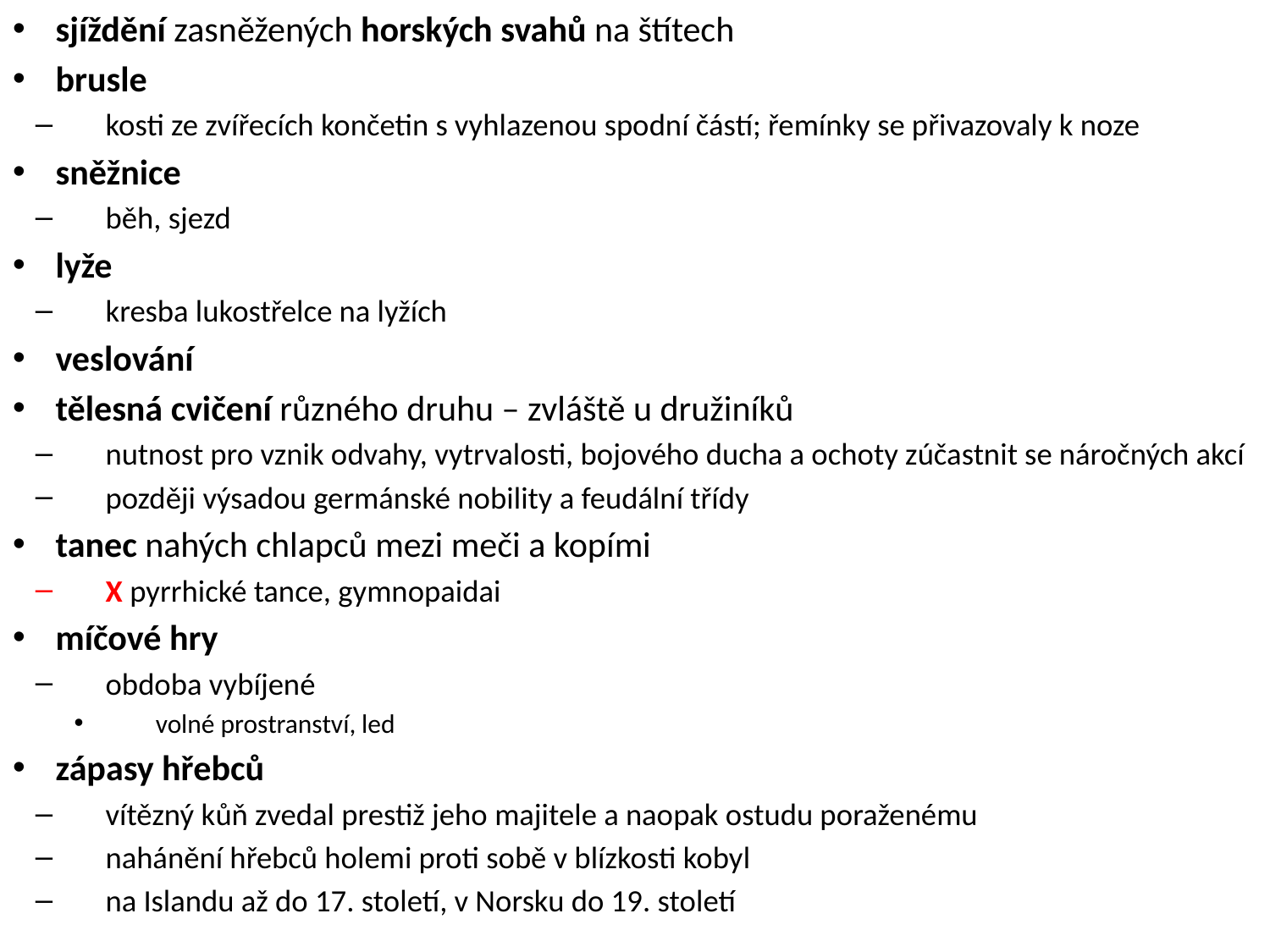

sjíždění zasněžených horských svahů na štítech
brusle
kosti ze zvířecích končetin s vyhlazenou spodní částí; řemínky se přivazovaly k noze
sněžnice
běh, sjezd
lyže
kresba lukostřelce na lyžích
veslování
tělesná cvičení různého druhu – zvláště u družiníků
nutnost pro vznik odvahy, vytrvalosti, bojového ducha a ochoty zúčastnit se náročných akcí
později výsadou germánské nobility a feudální třídy
tanec nahých chlapců mezi meči a kopími
X pyrrhické tance, gymnopaidai
míčové hry
obdoba vybíjené
volné prostranství, led
zápasy hřebců
vítězný kůň zvedal prestiž jeho majitele a naopak ostudu poraženému
nahánění hřebců holemi proti sobě v blízkosti kobyl
na Islandu až do 17. století, v Norsku do 19. století